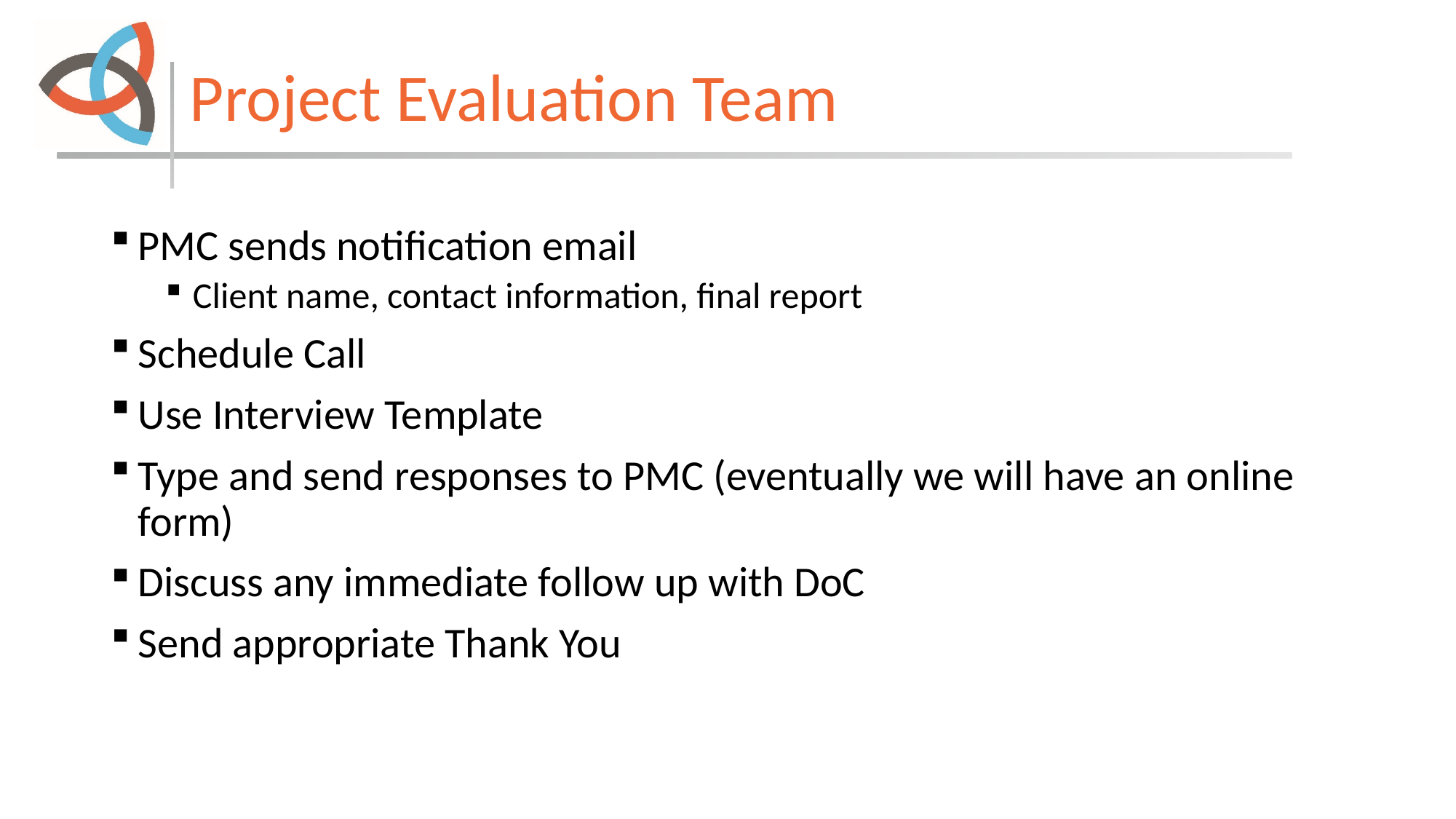

# Project Evaluation Team
PMC sends notification email
Client name, contact information, final report
Schedule Call
Use Interview Template
Type and send responses to PMC (eventually we will have an online form)
Discuss any immediate follow up with DoC
Send appropriate Thank You